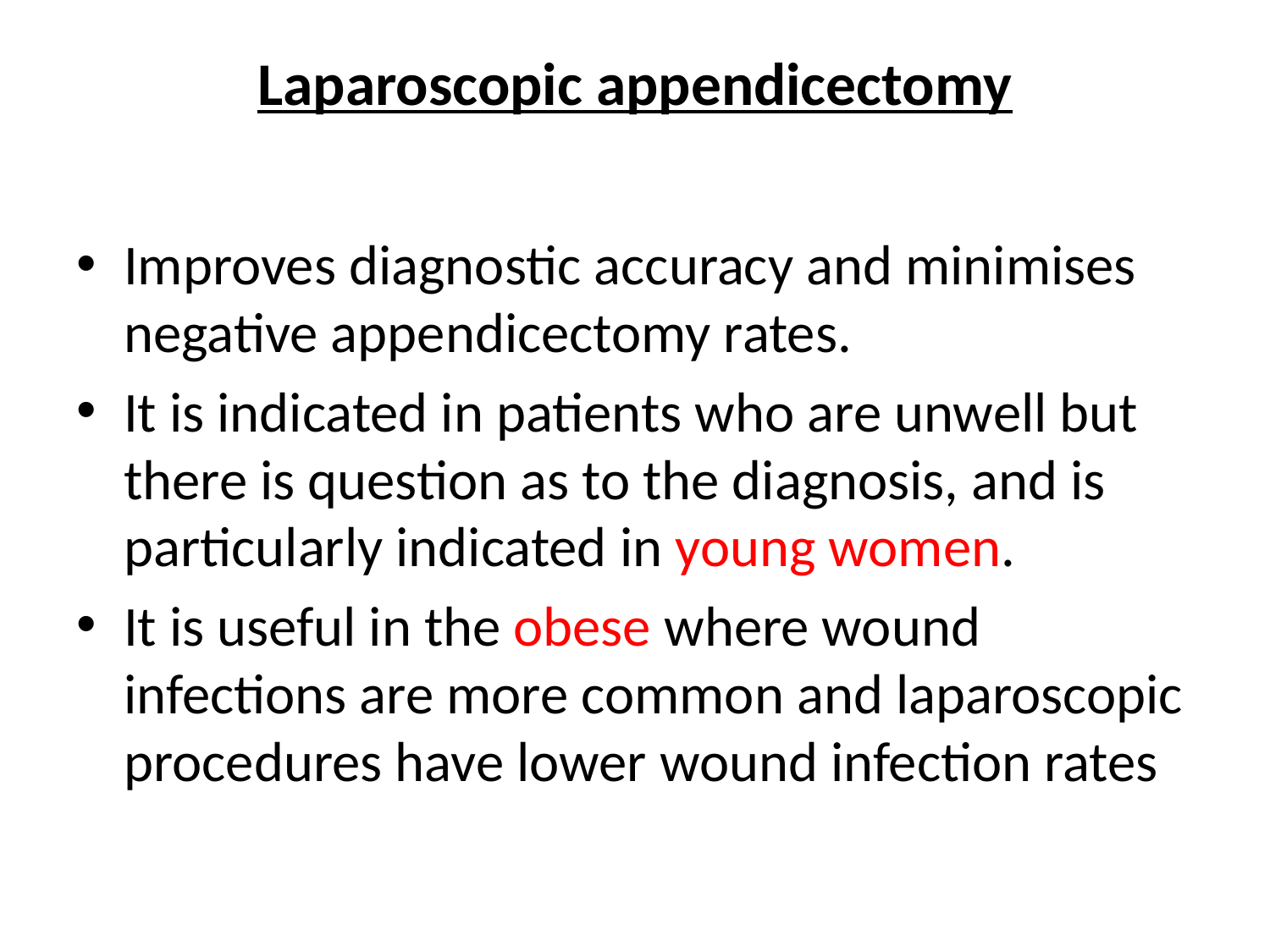

# Laparoscopic appendicectomy
Improves diagnostic accuracy and minimises negative appendicectomy rates.
It is indicated in patients who are unwell but there is question as to the diagnosis, and is particularly indicated in young women.
It is useful in the obese where wound infections are more common and laparoscopic procedures have lower wound infection rates